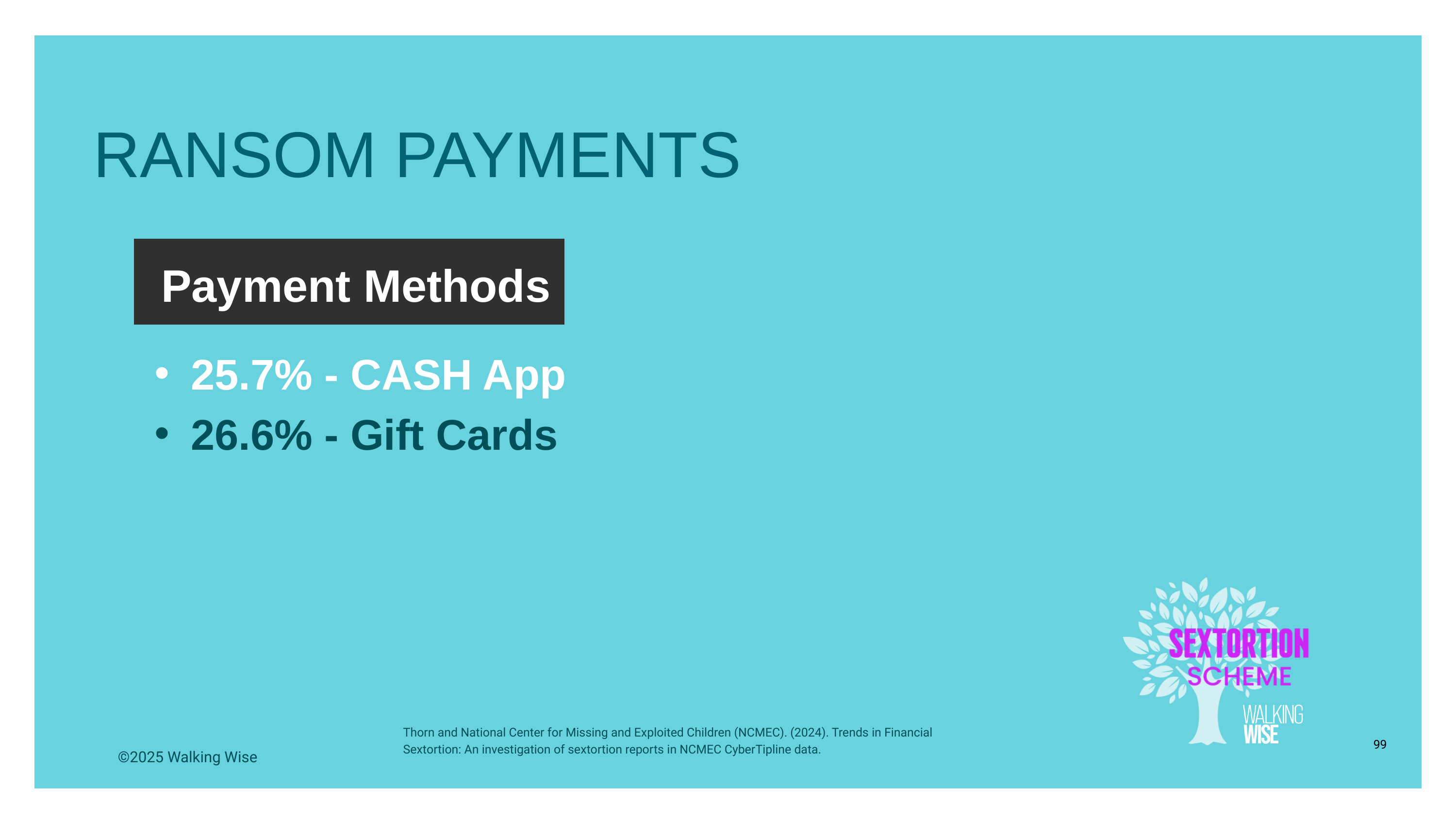

LESSON PLANS
 RANSOM PAYMENTS

Payment Methods
25.7% - CASH App
26.6% - Gift Cards

Thorn and National Center for Missing and Exploited Children (NCMEC). (2024). Trends in Financial Sextortion: An investigation of sextortion reports in NCMEC CyberTipline data.

99
©2025 Walking Wise
3